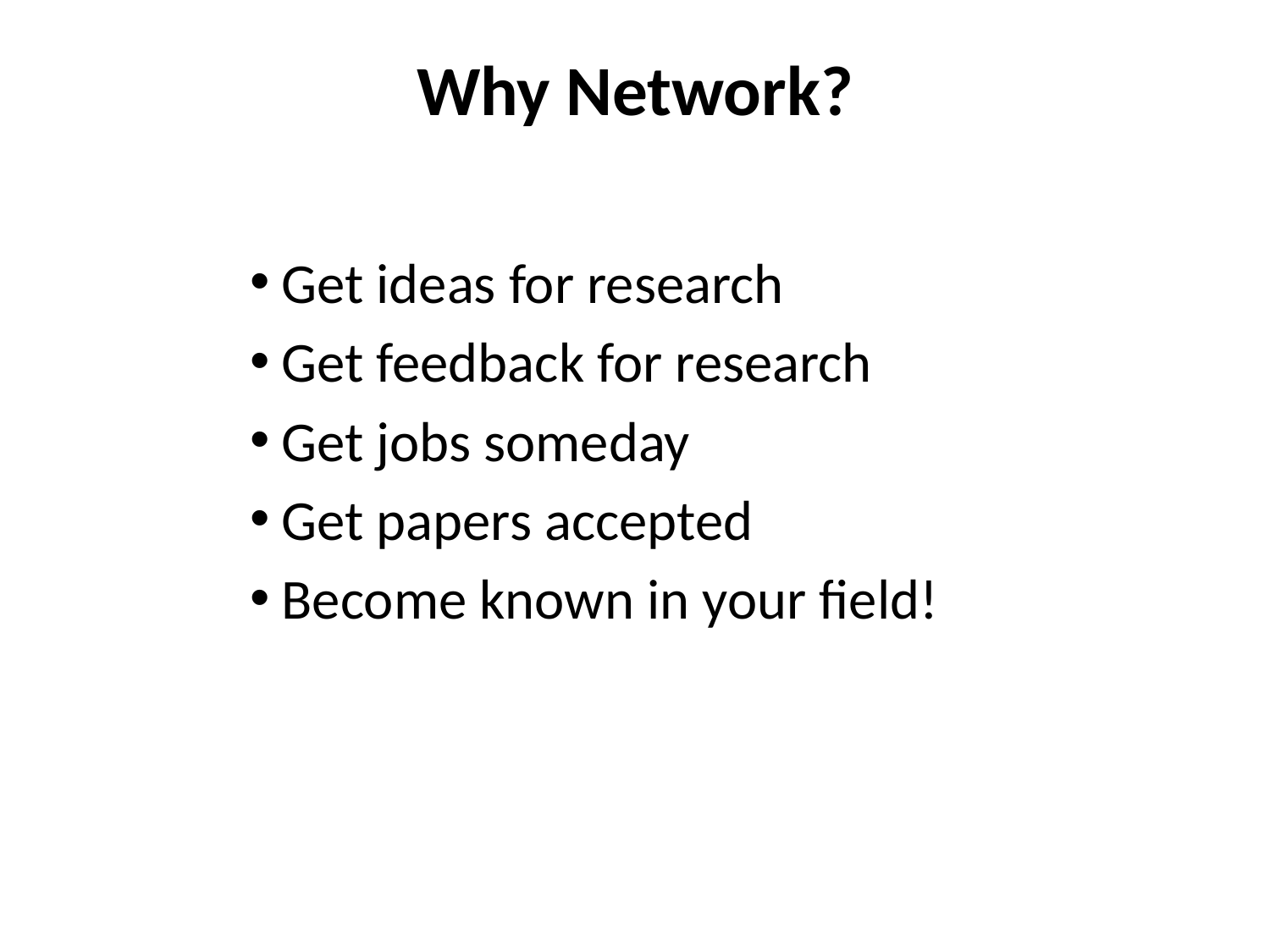

# Why Network?
Get ideas for research
Get feedback for research
Get jobs someday
Get papers accepted
Become known in your field!